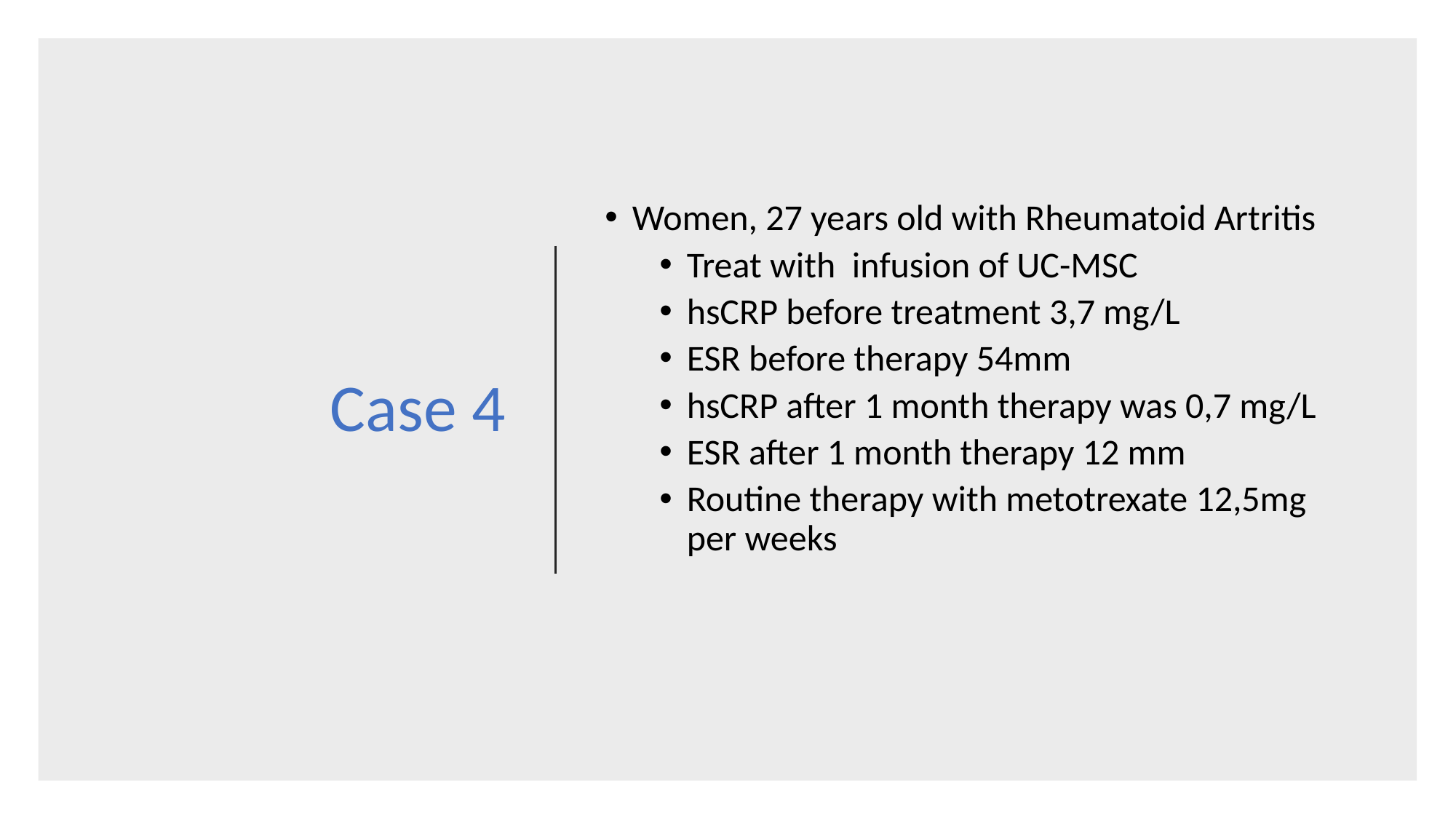

# Case 4
Women, 27 years old with Rheumatoid Artritis
Treat with  infusion of UC-MSC
hsCRP before treatment 3,7 mg/L
ESR before therapy 54mm
hsCRP after 1 month therapy was 0,7 mg/L
ESR after 1 month therapy 12 mm
Routine therapy with metotrexate 12,5mg per weeks